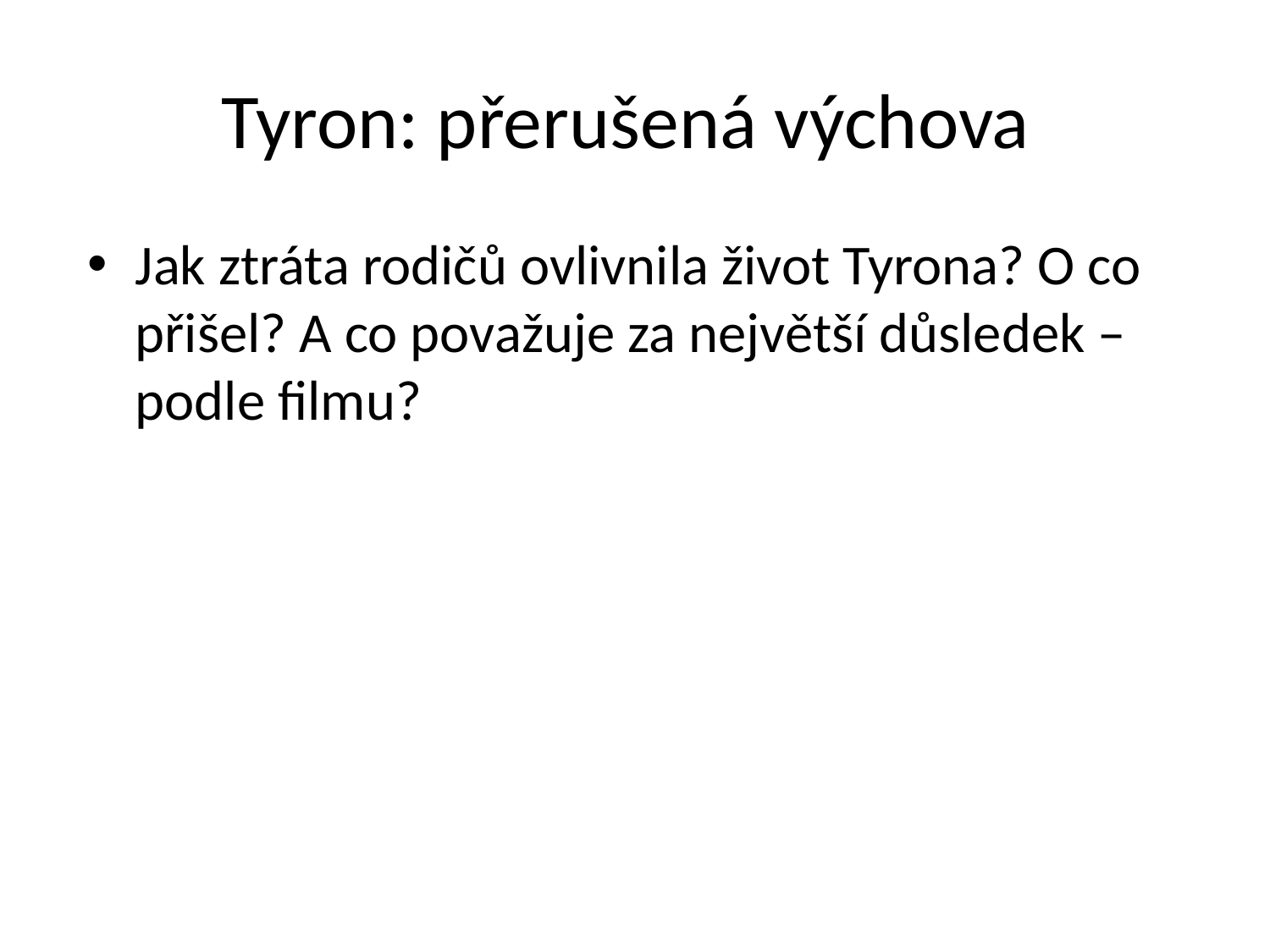

# Tyron: přerušená výchova
Jak ztráta rodičů ovlivnila život Tyrona? O co přišel? A co považuje za největší důsledek – podle filmu?